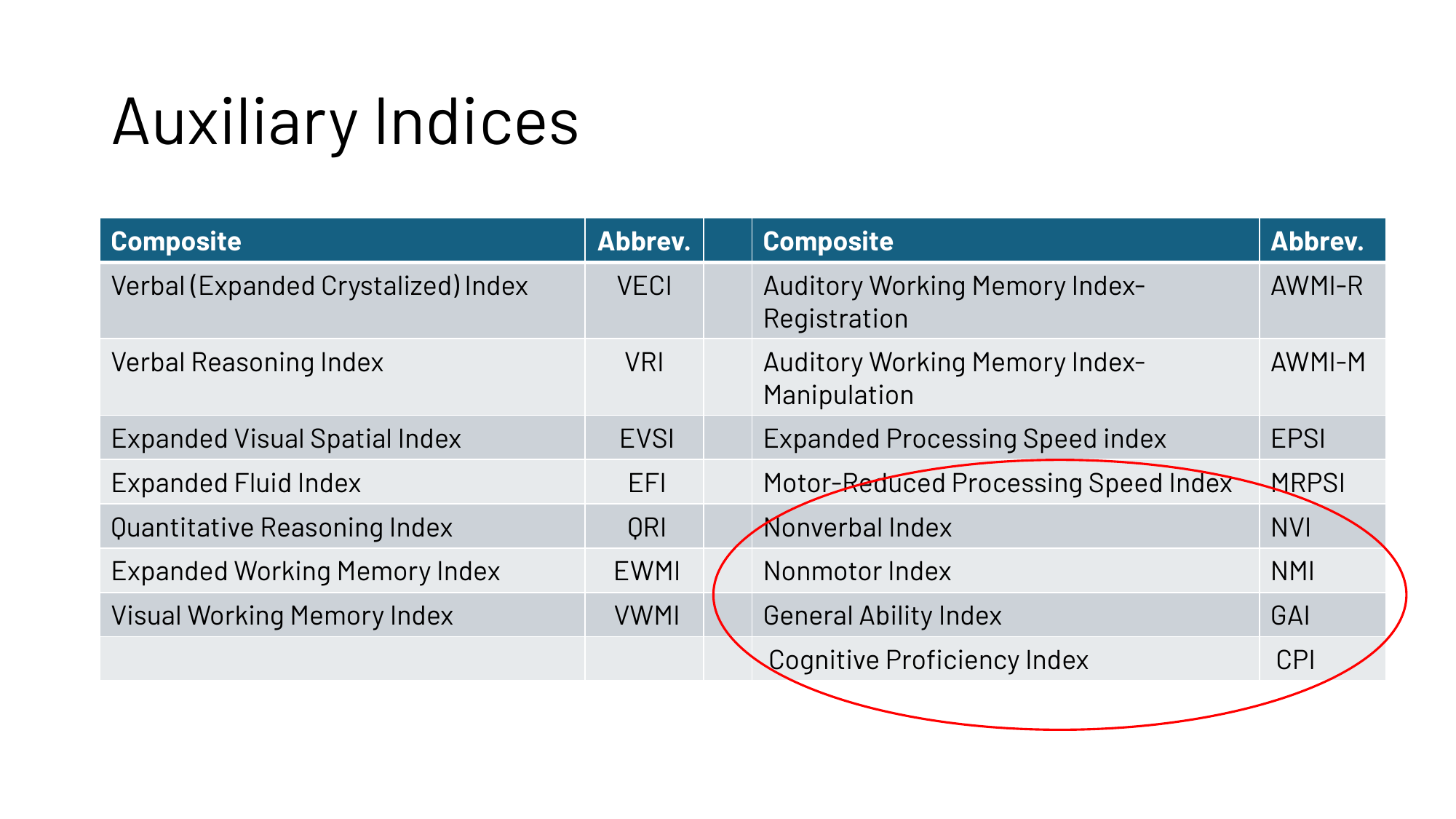

# Auxiliary Indices
| Composite | Abbrev. |  | Composite | Abbrev. |
| --- | --- | --- | --- | --- |
| Verbal (Expanded Crystalized) Index | VECI |  | Auditory Working Memory Index-Registration | AWMI-R |
| Verbal Reasoning Index | VRI |  | Auditory Working Memory Index-Manipulation | AWMI-M |
| Expanded Visual Spatial Index | EVSI |  | Expanded Processing Speed index | EPSI |
| Expanded Fluid Index | EFI |  | Motor-Reduced Processing Speed Index | MRPSI |
| Quantitative Reasoning Index | QRI |  | Nonverbal Index | NVI |
| Expanded Working Memory Index | EWMI |  | Nonmotor Index | NMI |
| Visual Working Memory Index | VWMI |  | General Ability Index | GAI |
|  |  |  | Cognitive Proficiency Index | CPI |